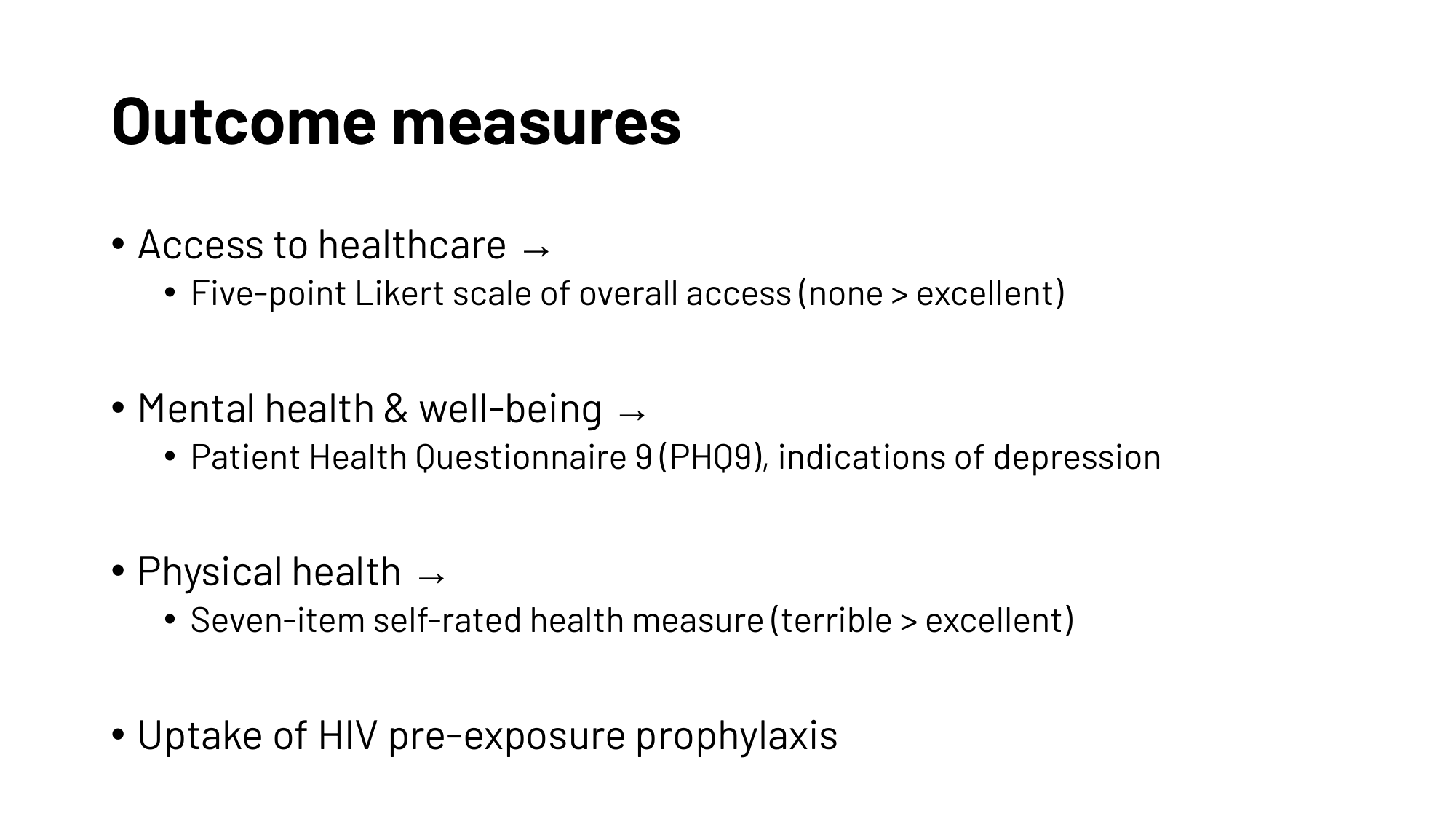

# Outcome measures
Access to healthcare →
Five-point Likert scale of overall access (none > excellent)

Mental health & well-being →
Patient Health Questionnaire 9 (PHQ9), indications of depression

Physical health →
Seven-item self-rated health measure (terrible > excellent)

Uptake of HIV pre-exposure prophylaxis